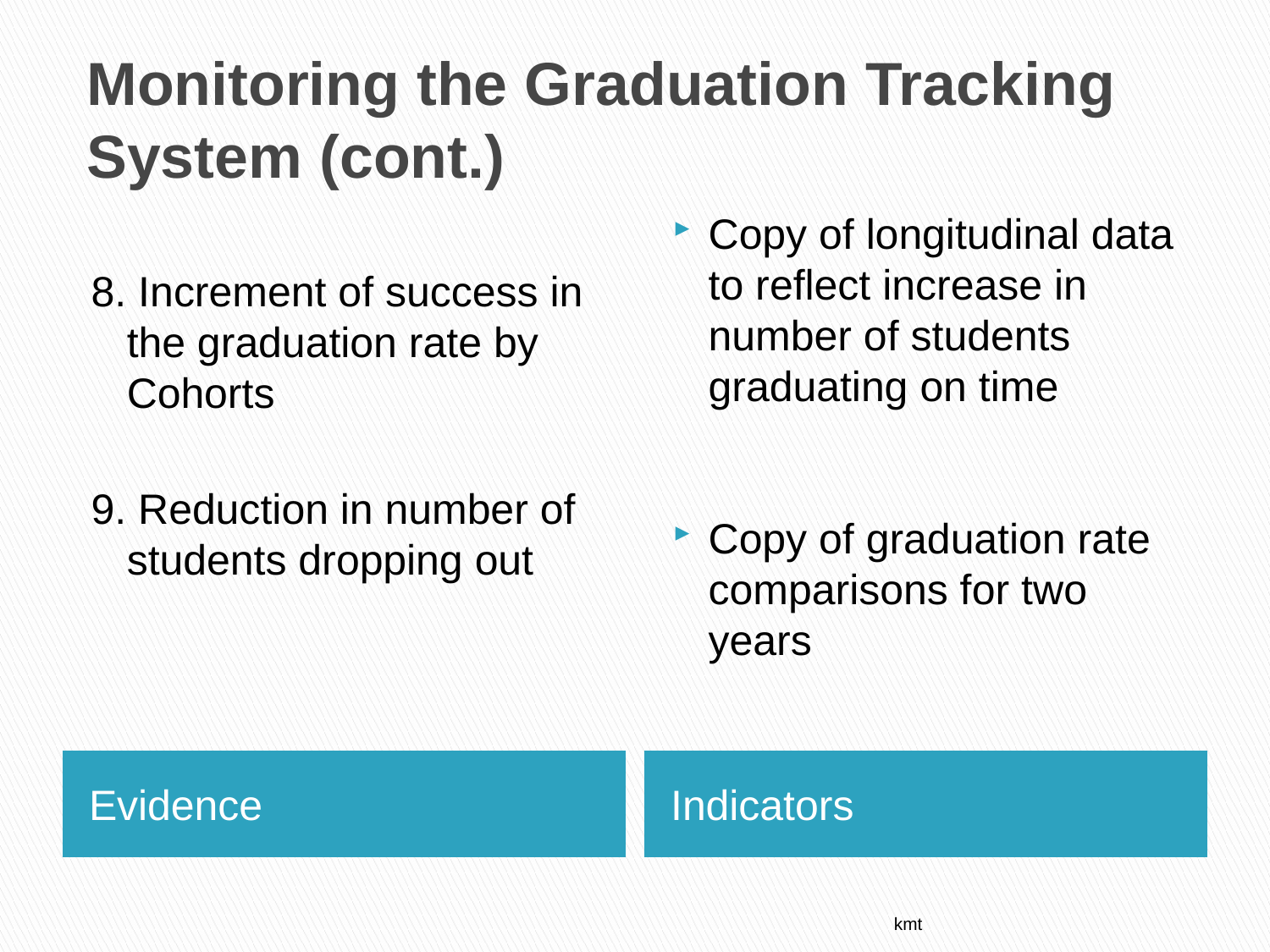

# Monitoring the Graduation Tracking System (cont.)

8. Increment of success in the graduation rate by Cohorts

9. Reduction in number of students dropping out
Copy of longitudinal data to reflect increase in number of students graduating on time

Copy of graduation rate comparisons for two years
Evidence
Indicators
kmt